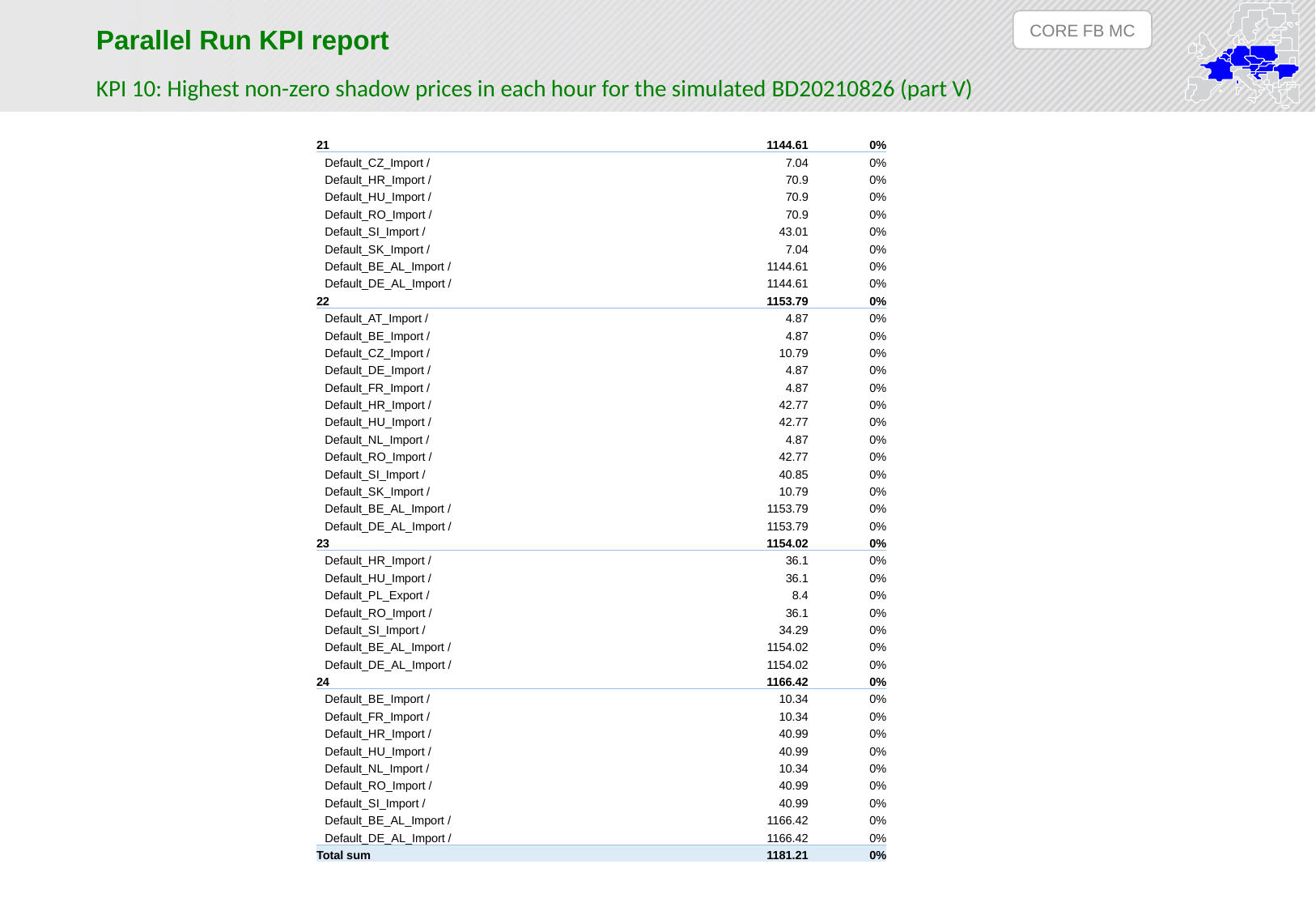

CORE FB MC
Parallel Run KPI report
KPI 10: Highest non-zero shadow prices in each hour for the simulated BD20210826 (part V)
| 21 | 1144.61 | 0% |
| --- | --- | --- |
| Default\_CZ\_Import / | 7.04 | 0% |
| Default\_HR\_Import / | 70.9 | 0% |
| Default\_HU\_Import / | 70.9 | 0% |
| Default\_RO\_Import / | 70.9 | 0% |
| Default\_SI\_Import / | 43.01 | 0% |
| Default\_SK\_Import / | 7.04 | 0% |
| Default\_BE\_AL\_Import / | 1144.61 | 0% |
| Default\_DE\_AL\_Import / | 1144.61 | 0% |
| 22 | 1153.79 | 0% |
| Default\_AT\_Import / | 4.87 | 0% |
| Default\_BE\_Import / | 4.87 | 0% |
| Default\_CZ\_Import / | 10.79 | 0% |
| Default\_DE\_Import / | 4.87 | 0% |
| Default\_FR\_Import / | 4.87 | 0% |
| Default\_HR\_Import / | 42.77 | 0% |
| Default\_HU\_Import / | 42.77 | 0% |
| Default\_NL\_Import / | 4.87 | 0% |
| Default\_RO\_Import / | 42.77 | 0% |
| Default\_SI\_Import / | 40.85 | 0% |
| Default\_SK\_Import / | 10.79 | 0% |
| Default\_BE\_AL\_Import / | 1153.79 | 0% |
| Default\_DE\_AL\_Import / | 1153.79 | 0% |
| 23 | 1154.02 | 0% |
| Default\_HR\_Import / | 36.1 | 0% |
| Default\_HU\_Import / | 36.1 | 0% |
| Default\_PL\_Export / | 8.4 | 0% |
| Default\_RO\_Import / | 36.1 | 0% |
| Default\_SI\_Import / | 34.29 | 0% |
| Default\_BE\_AL\_Import / | 1154.02 | 0% |
| Default\_DE\_AL\_Import / | 1154.02 | 0% |
| 24 | 1166.42 | 0% |
| Default\_BE\_Import / | 10.34 | 0% |
| Default\_FR\_Import / | 10.34 | 0% |
| Default\_HR\_Import / | 40.99 | 0% |
| Default\_HU\_Import / | 40.99 | 0% |
| Default\_NL\_Import / | 10.34 | 0% |
| Default\_RO\_Import / | 40.99 | 0% |
| Default\_SI\_Import / | 40.99 | 0% |
| Default\_BE\_AL\_Import / | 1166.42 | 0% |
| Default\_DE\_AL\_Import / | 1166.42 | 0% |
| Total sum | 1181.21 | 0% |